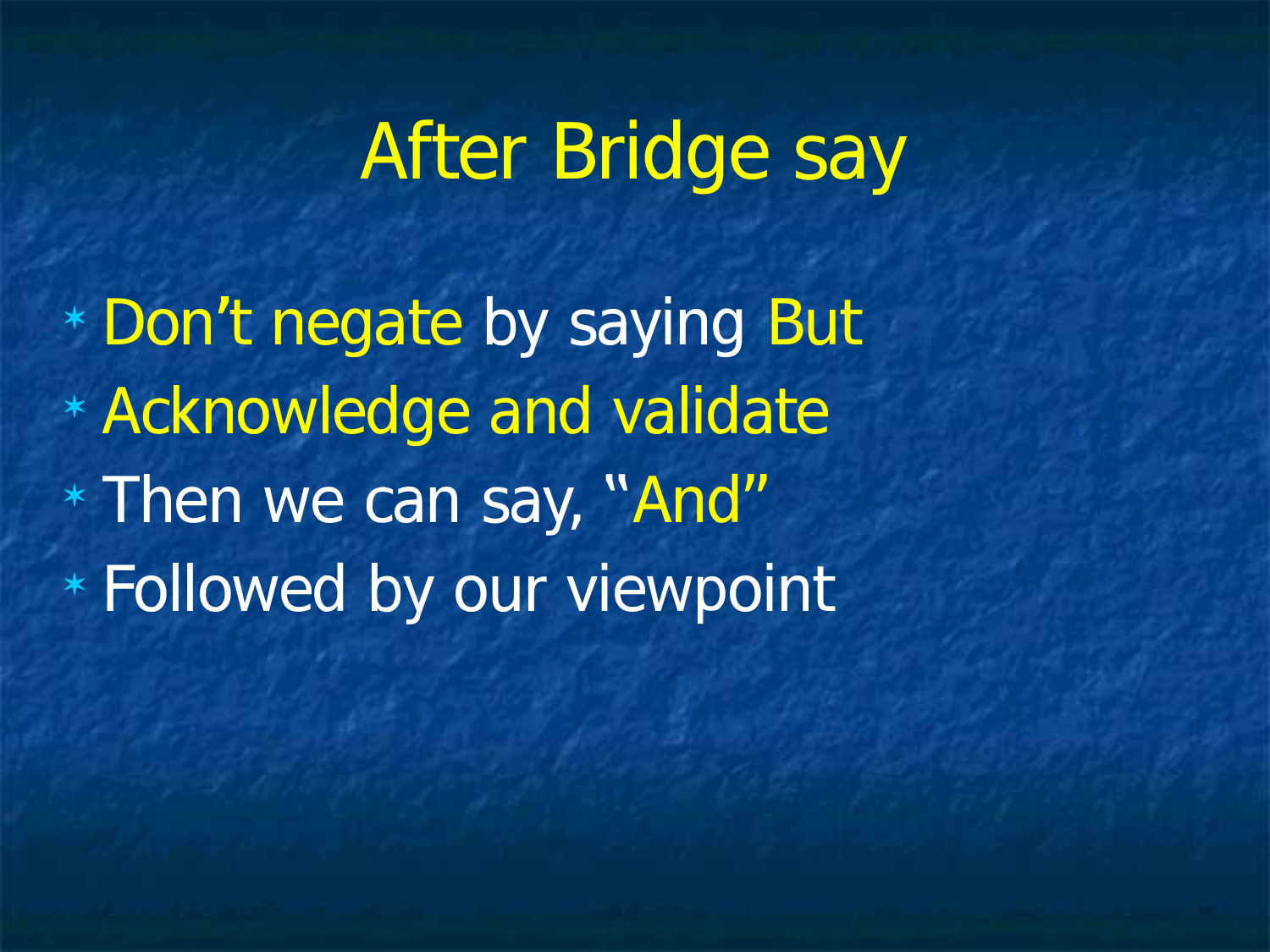

# After Bridge say
Don’t negate by saying But
Acknowledge and validate
Then we can say, “And”
Followed by our viewpoint